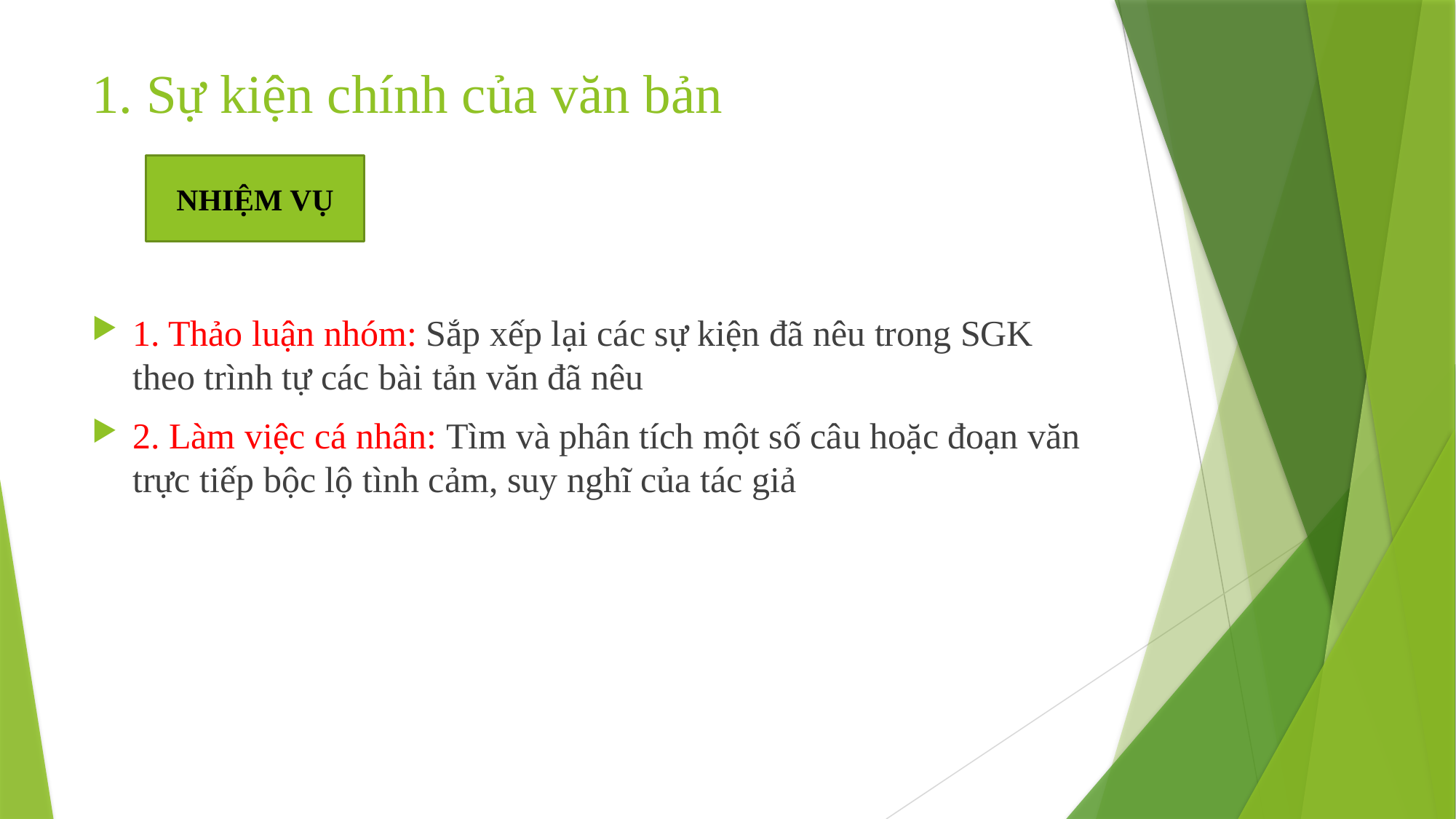

# 1. Sự kiện chính của văn bản
NHIỆM VỤ
1. Thảo luận nhóm: Sắp xếp lại các sự kiện đã nêu trong SGK theo trình tự các bài tản văn đã nêu
2. Làm việc cá nhân: Tìm và phân tích một số câu hoặc đoạn văn trực tiếp bộc lộ tình cảm, suy nghĩ của tác giả